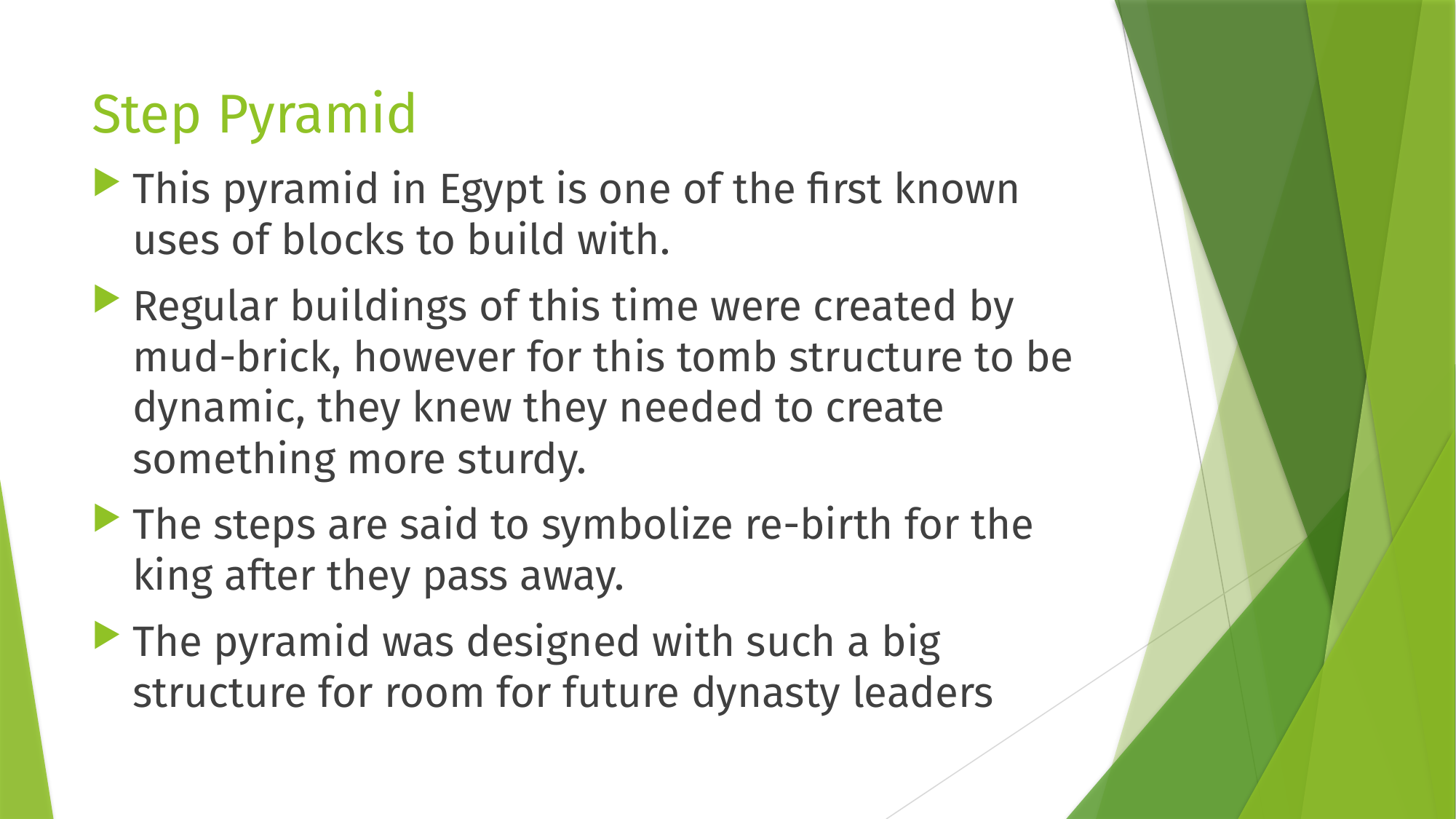

# Step Pyramid
This pyramid in Egypt is one of the first known uses of blocks to build with.
Regular buildings of this time were created by mud-brick, however for this tomb structure to be dynamic, they knew they needed to create something more sturdy.
The steps are said to symbolize re-birth for the king after they pass away.
The pyramid was designed with such a big structure for room for future dynasty leaders